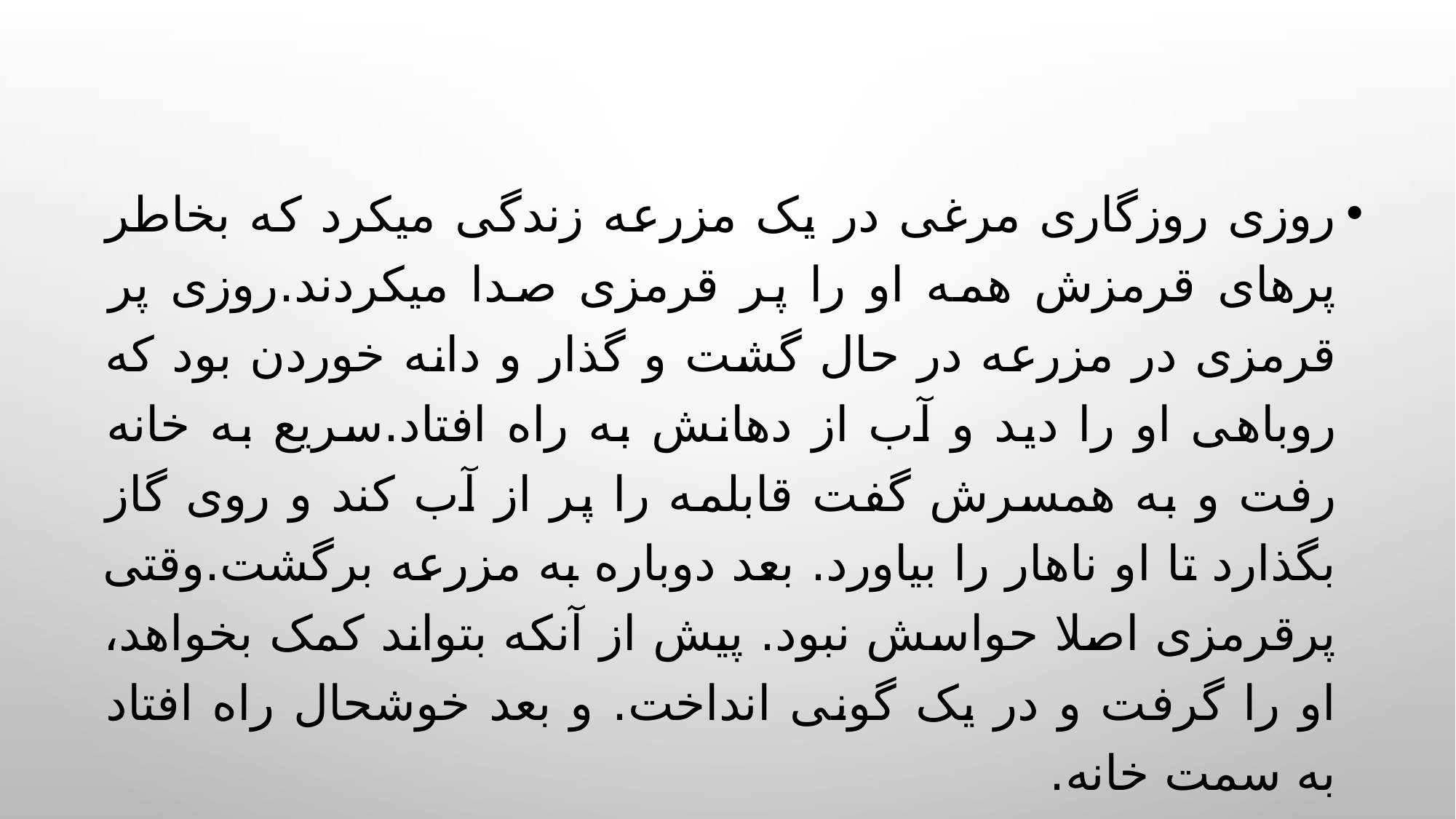

روزی روزگاری مرغی در یک مزرعه زندگی میکرد که بخاطر پرهای قرمزش همه او را پر قرمزی صدا میکردند.روزی پر قرمزی در مزرعه در حال گشت و گذار و دانه خوردن بود که روباهی او را دید و آب از دهانش به راه افتاد.سریع به خانه رفت و به همسرش گفت قابلمه را پر از آب کند و روی گاز بگذارد تا او ناهار را بیاورد. بعد دوباره به مزرعه برگشت.وقتی پرقرمزی اصلا حواسش نبود. پیش از آنکه بتواند کمک بخواهد، او را گرفت و در یک گونی انداخت. و بعد خوشحال راه افتاد به سمت خانه.